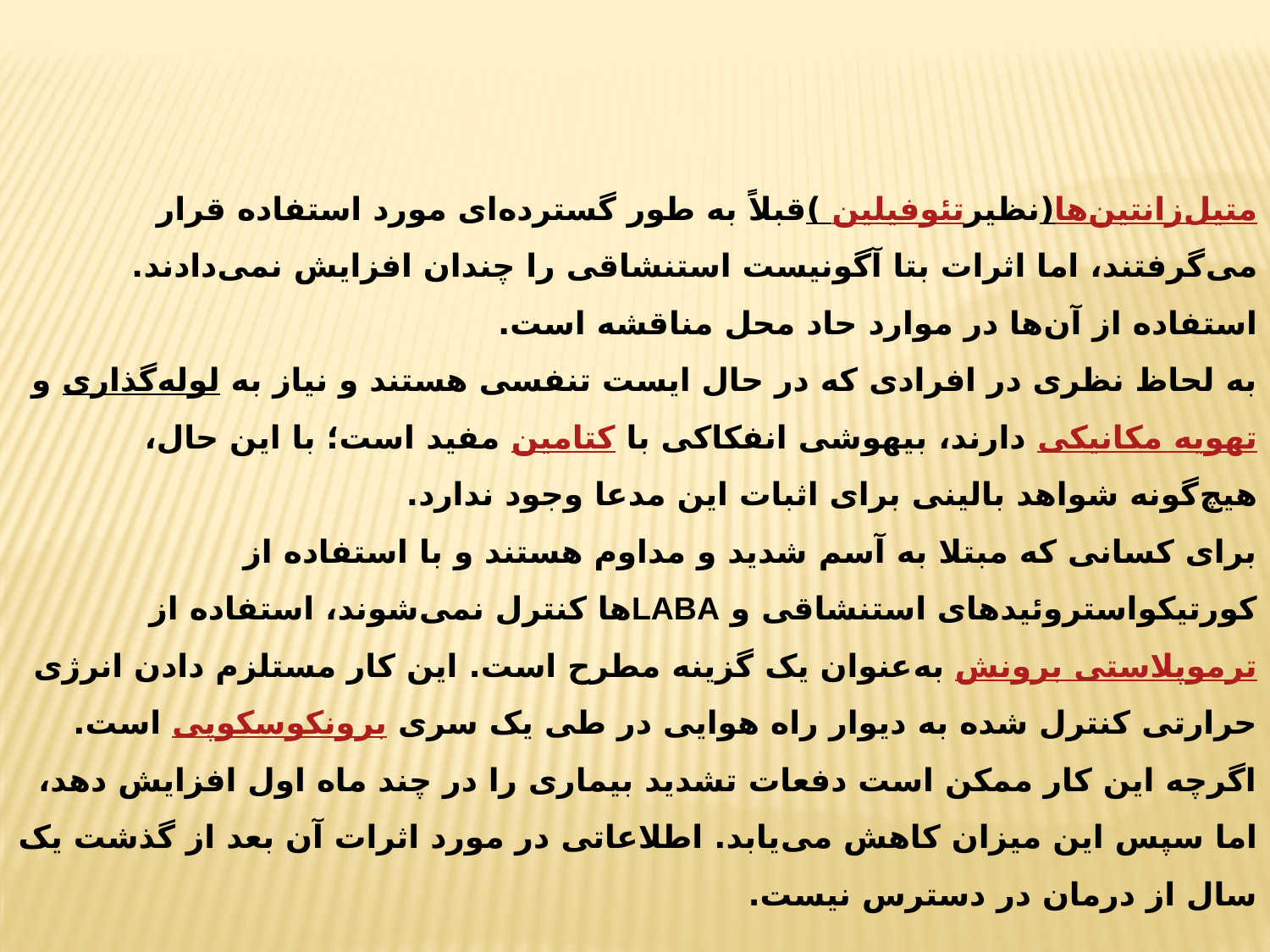

متیل‌زانتین‌ها(نظیرتئوفیلین )قبلاً به طور گسترده‌ای مورد استفاده قرار می‌گرفتند، اما اثرات بتا آگونیست استنشاقی را چندان افزایش نمی‌دادند. استفاده از آن‌ها در موارد حاد محل مناقشه است.
به لحاظ نظری در افرادی که در حال ایست تنفسی هستند و نیاز به لوله‌گذاری و تهویه مکانیکی دارند، بیهوشی انفکاکی با کتامین مفید است؛ با این حال، هیچ‌گونه شواهد بالینی برای اثبات این مدعا وجود ندارد.
برای کسانی که مبتلا به آسم شدید و مداوم هستند و با استفاده از کورتیکواستروئیدهای استنشاقی و LABAها کنترل نمی‌شوند، استفاده از ترموپلاستی برونش به‌عنوان یک گزینه مطرح است. این کار مستلزم دادن انرژی حرارتی کنترل شده به دیوار راه هوایی در طی یک سری برونکوسکوپی است. اگرچه این کار ممکن است دفعات تشدید بیماری را در چند ماه اول افزایش دهد، اما سپس این میزان کاهش می‌یابد. اطلاعاتی در مورد اثرات آن بعد از گذشت یک سال از درمان در دسترس نیست.